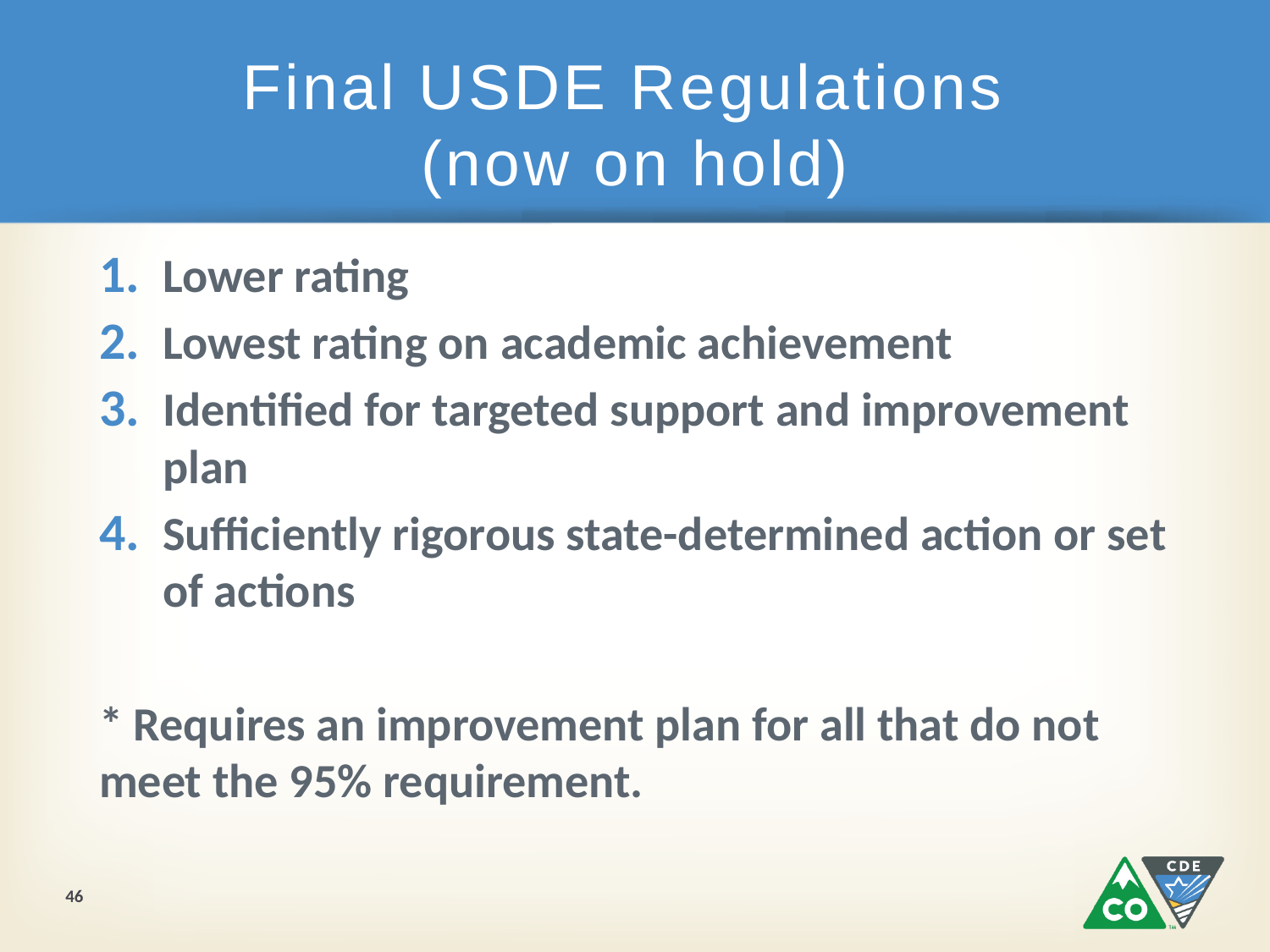

# Final USDE Regulations (now on hold)
Lower rating
Lowest rating on academic achievement
Identified for targeted support and improvement plan
Sufficiently rigorous state-determined action or set of actions

* Requires an improvement plan for all that do not meet the 95% requirement.

46